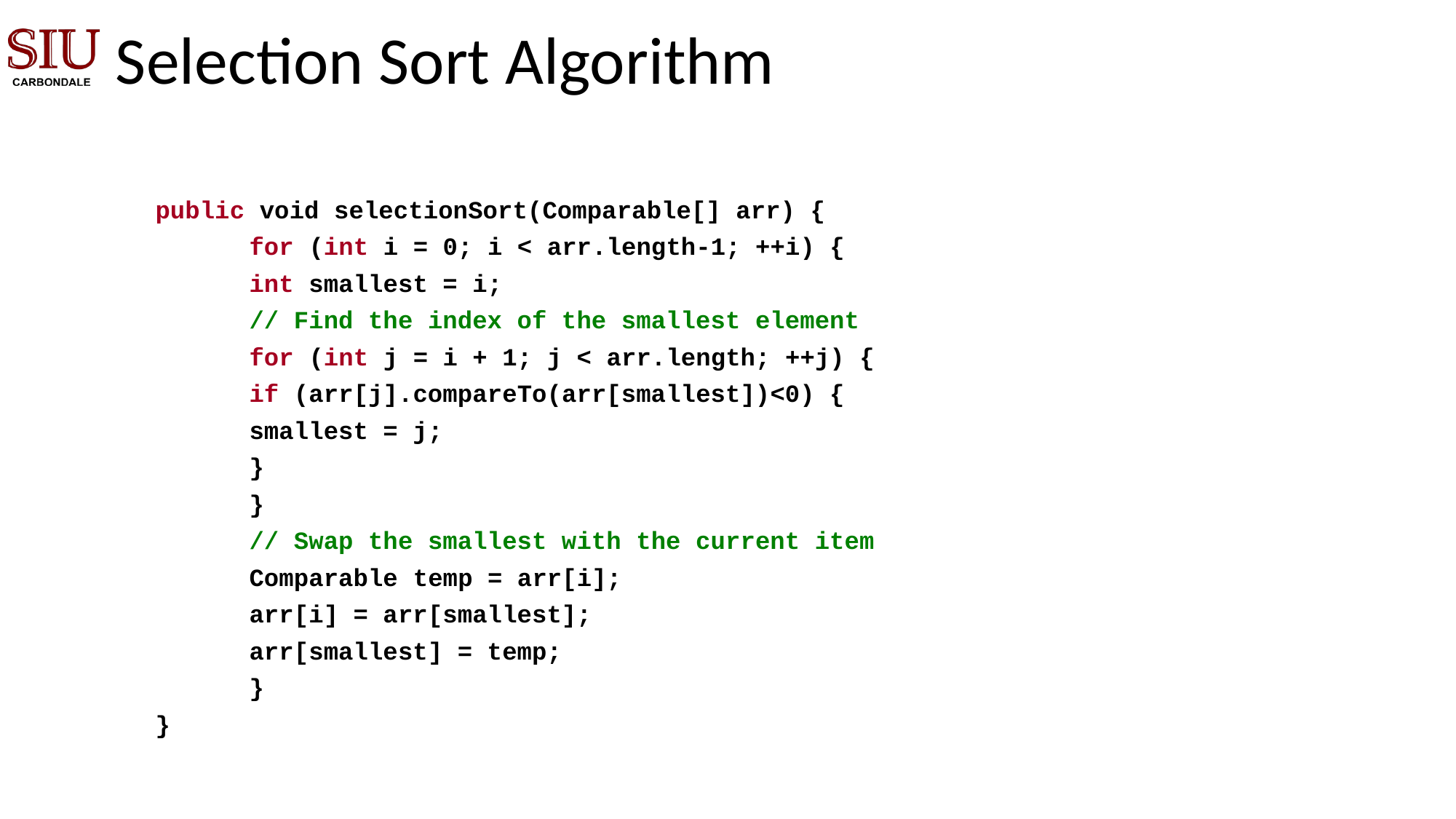

# Selection Sort Algorithm
public void selectionSort(Comparable[] arr) {
	for (int i = 0; i < arr.length-1; ++i) {
		int smallest = i;
		// Find the index of the smallest element
		for (int j = i + 1; j < arr.length; ++j) {
			if (arr[j].compareTo(arr[smallest])<0) {
				smallest = j;
			}
		}
		// Swap the smallest with the current item
		Comparable temp = arr[i];
		arr[i] = arr[smallest];
		arr[smallest] = temp;
	}
}